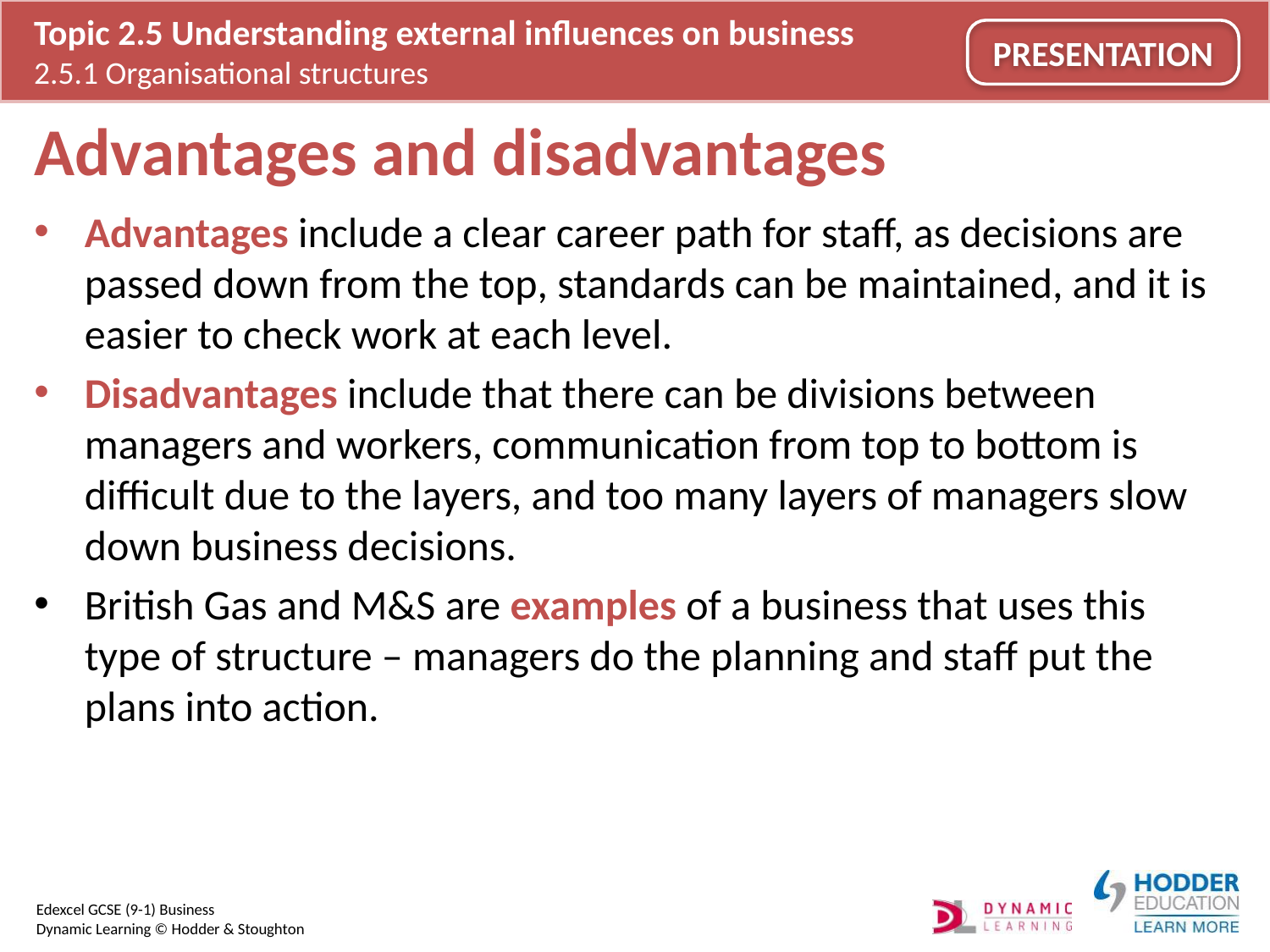

# Advantages and disadvantages
Advantages include a clear career path for staff, as decisions are passed down from the top, standards can be maintained, and it is easier to check work at each level.
Disadvantages include that there can be divisions between managers and workers, communication from top to bottom is difficult due to the layers, and too many layers of managers slow down business decisions.
British Gas and M&S are examples of a business that uses this type of structure – managers do the planning and staff put the plans into action.